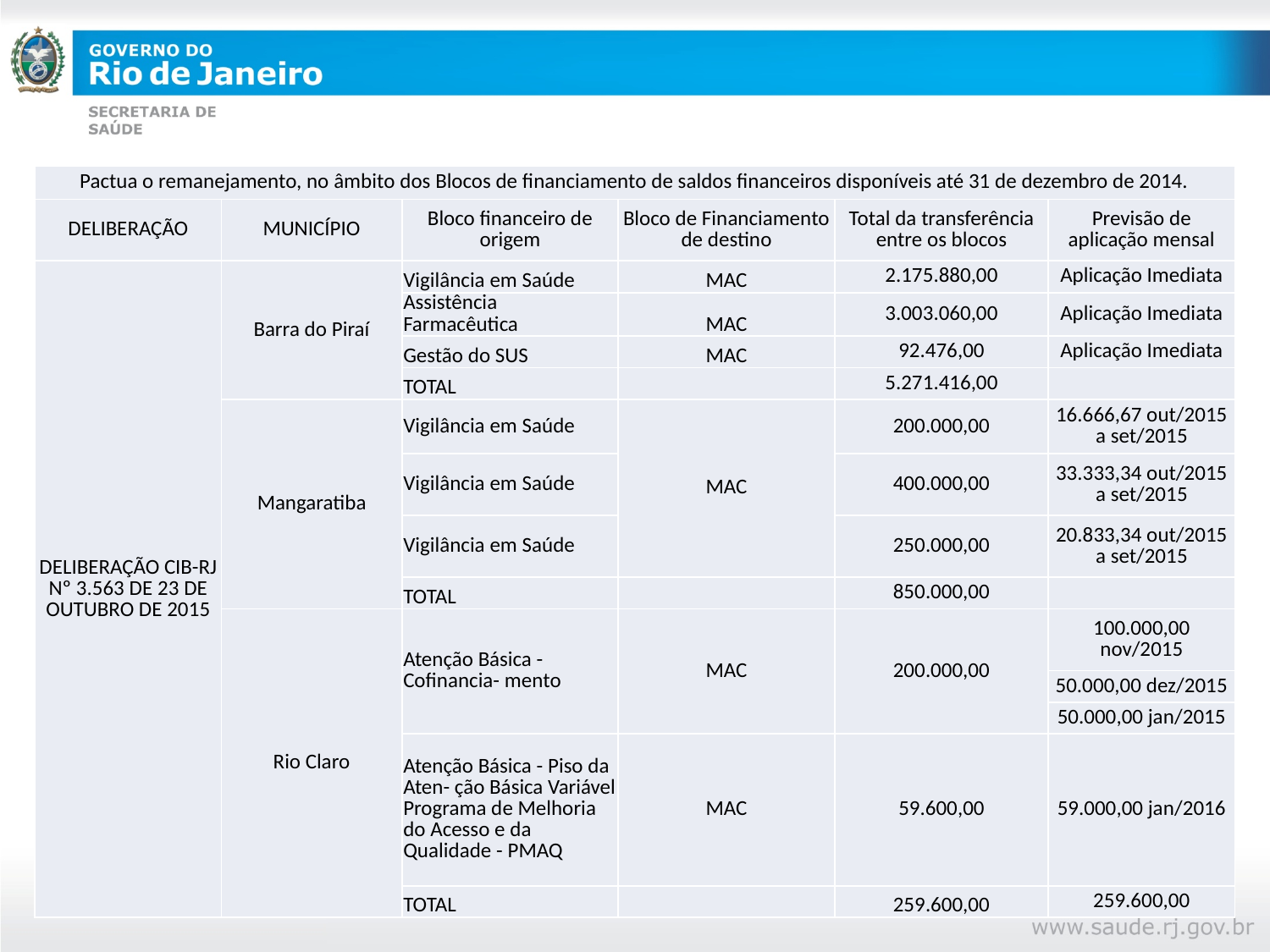

#
| Pactua o remanejamento, no âmbito dos Blocos de financiamento de saldos financeiros disponíveis até 31 de dezembro de 2014. |  |  |  |  |  |
| --- | --- | --- | --- | --- | --- |
| DELIBERAÇÃO | MUNICÍPIO | Bloco financeiro de origem | Bloco de Financiamento de destino | Total da transferência entre os blocos | Previsão de aplicação mensal |
| DELIBERAÇÃO CIB-RJ Nº 3.563 DE 23 DE OUTUBRO DE 2015 | Barra do Piraí | Vigilância em Saúde | MAC | 2.175.880,00 | Aplicação Imediata |
|  |  | Assistência Farmacêutica | MAC | 3.003.060,00 | Aplicação Imediata |
|  |  | Gestão do SUS | MAC | 92.476,00 | Aplicação Imediata |
|  |  | TOTAL |  | 5.271.416,00 |  |
|  | Mangaratiba | Vigilância em Saúde | MAC | 200.000,00 | 16.666,67 out/2015 a set/2015 |
|  |  | Vigilância em Saúde |  | 400.000,00 | 33.333,34 out/2015 a set/2015 |
|  |  | Vigilância em Saúde |  | 250.000,00 | 20.833,34 out/2015 a set/2015 |
|  |  | TOTAL |  | 850.000,00 |  |
|  | Rio Claro | Atenção Básica - Cofinancia- mento | MAC | 200.000,00 | 100.000,00 nov/2015 |
|  |  |  |  |  | 50.000,00 dez/2015 |
|  |  |  |  |  | 50.000,00 jan/2015 |
|  |  | Atenção Básica - Piso da Aten- ção Básica Variável Programa de Melhoria do Acesso e da Qualidade - PMAQ | MAC | 59.600,00 | 59.000,00 jan/2016 |
|  |  | TOTAL |  | 259.600,00 | 259.600,00 |